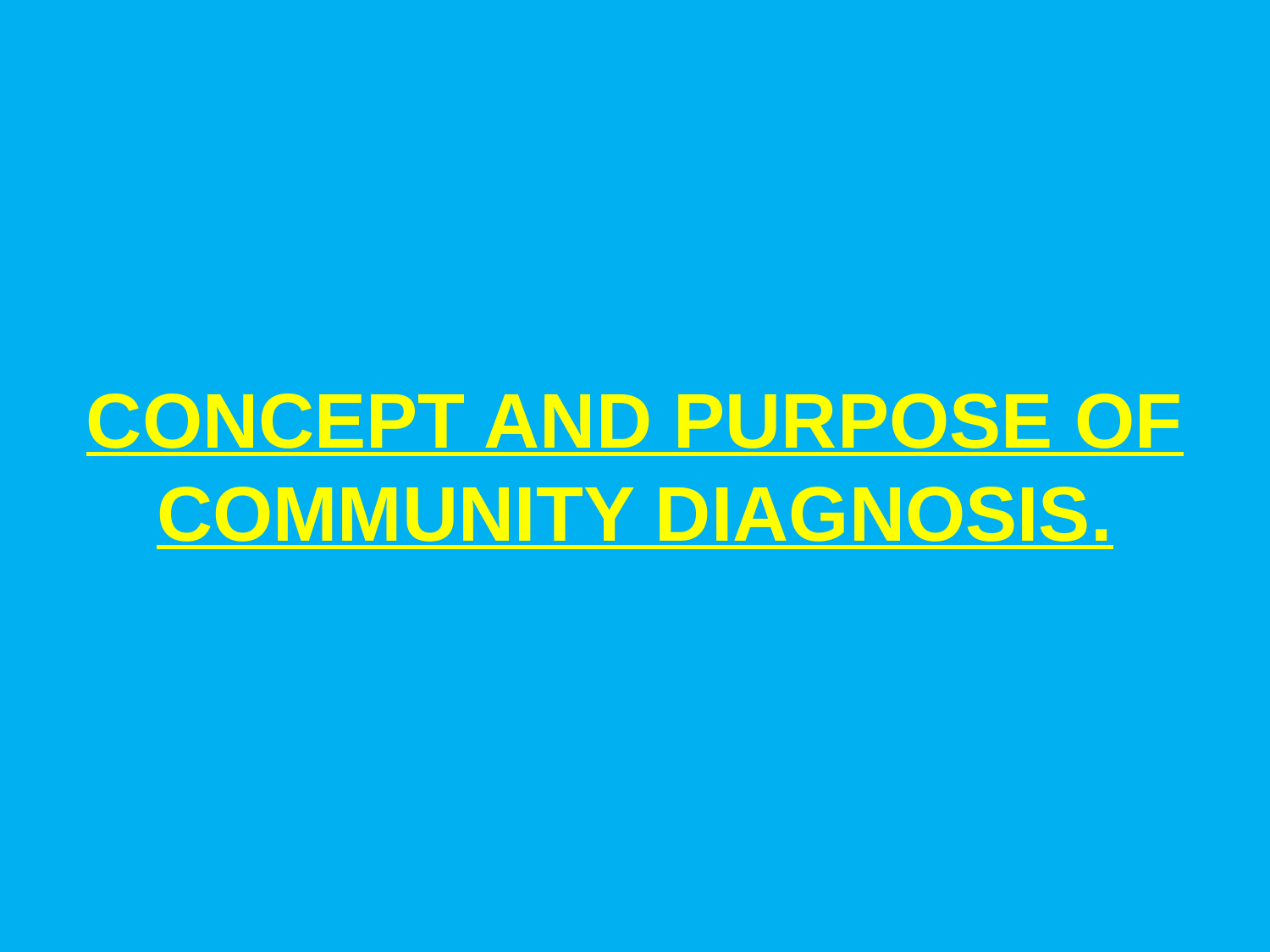

# CONCEPT AND PURPOSE OF COMMUNITY DIAGNOSIS.